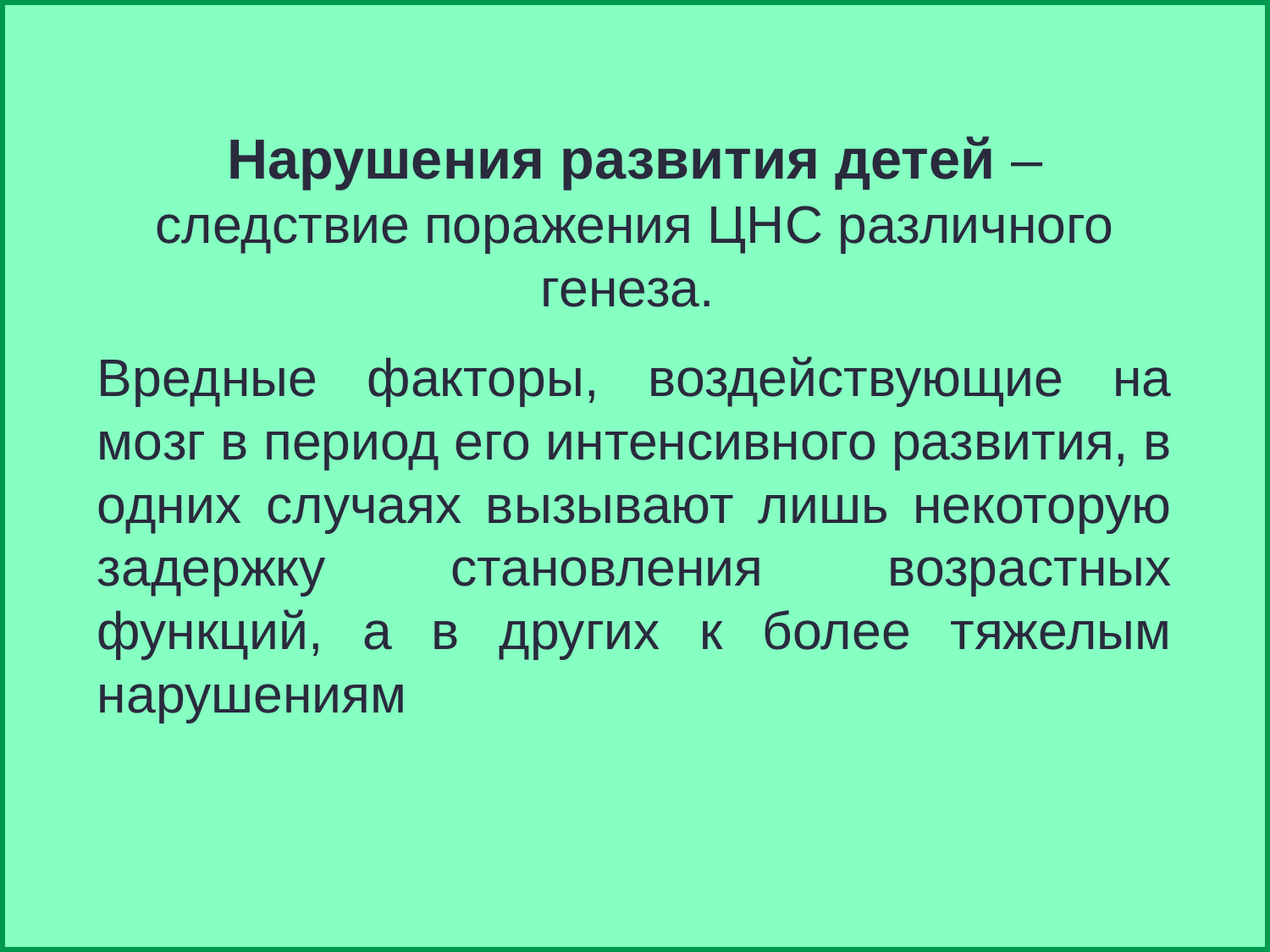

Нарушения развития детей – следствие поражения ЦНС различного генеза.
Вредные факторы, воздействующие на мозг в период его интенсивного развития, в одних случаях вызывают лишь некоторую задержку становления возрастных функций, а в других к более тяжелым нарушениям